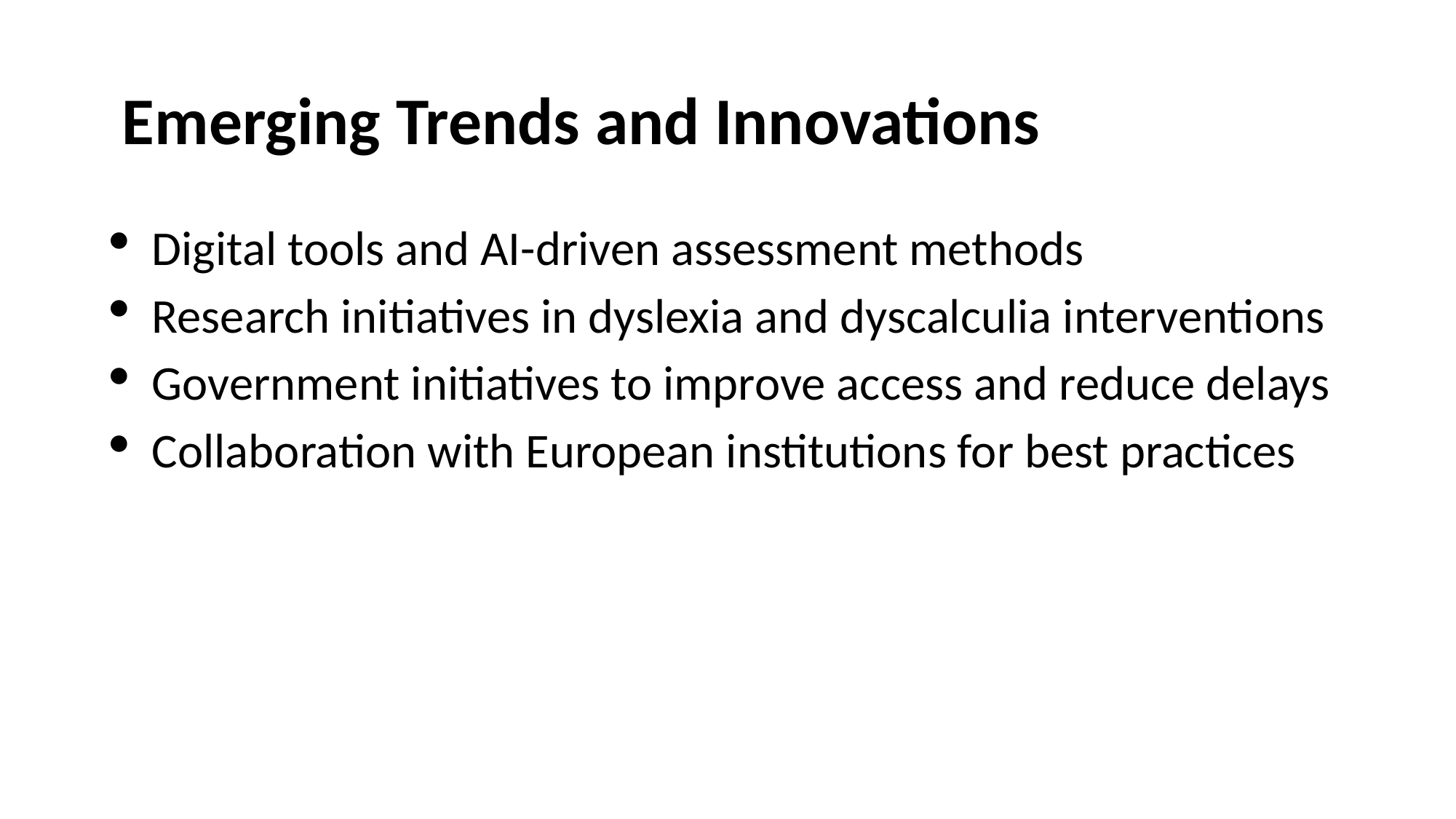

# Emerging Trends and Innovations
Digital tools and AI-driven assessment methods
Research initiatives in dyslexia and dyscalculia interventions
Government initiatives to improve access and reduce delays
Collaboration with European institutions for best practices